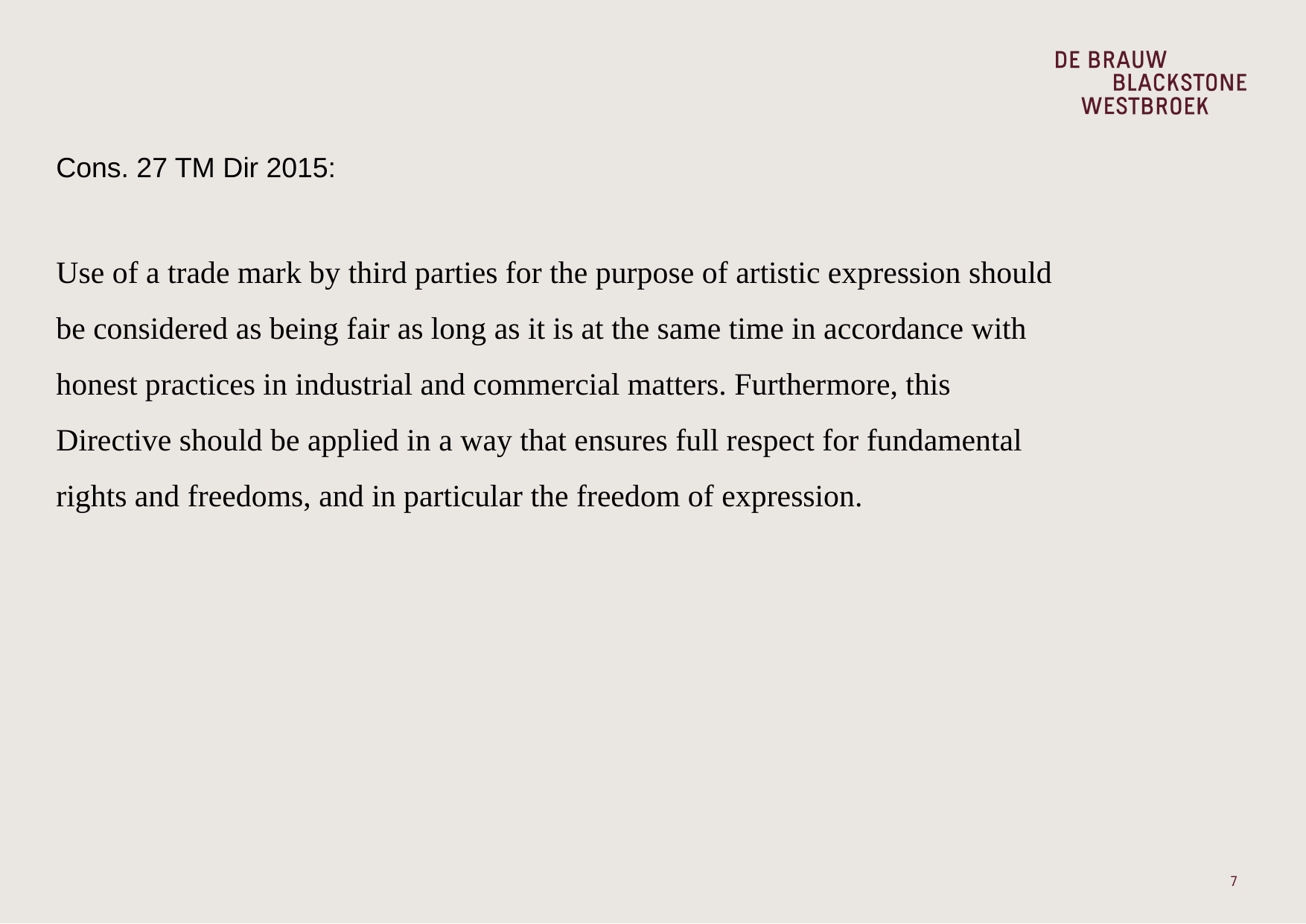

Cons. 27 TM Dir 2015:

Use of a trade mark by third parties for the purpose of artistic expression should be considered as being fair as long as it is at the same time in accordance with honest practices in industrial and commercial matters. Furthermore, this Directive should be applied in a way that ensures full respect for fundamental rights and freedoms, and in particular the freedom of expression.

7